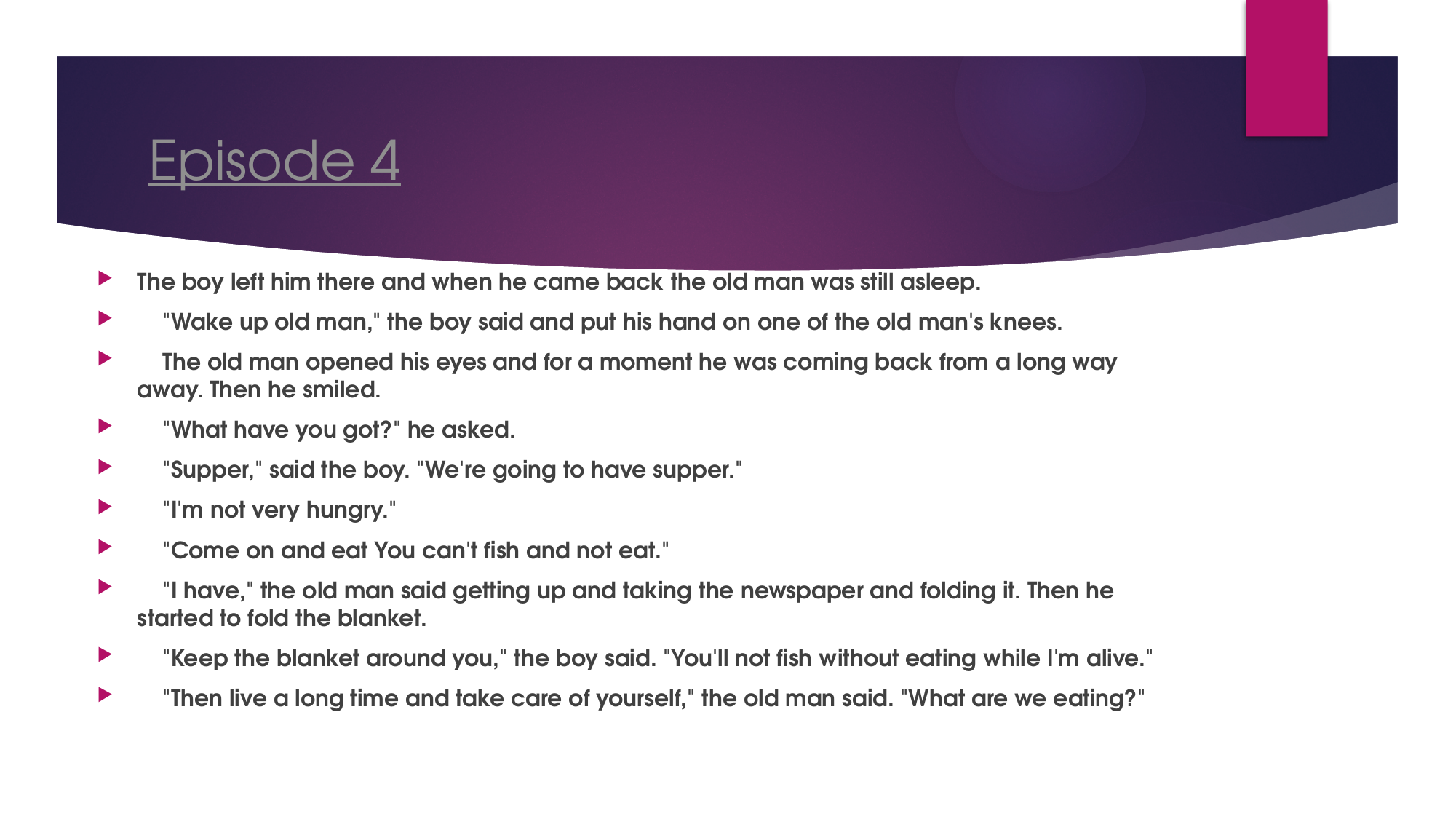

# Episode 4
The boy left him there and when he came back the old man was still asleep.
    "Wake up old man," the boy said and put his hand on one of the old man's knees.
    The old man opened his eyes and for a moment he was coming back from a long way away. Then he smiled.
    "What have you got?" he asked.
    "Supper," said the boy. "We're going to have supper."
    "I'm not very hungry."
    "Come on and eat You can't fish and not eat."
    "I have," the old man said getting up and taking the newspaper and folding it. Then he started to fold the blanket.
    "Keep the blanket around you," the boy said. "You'll not fish without eating while I'm alive."
    "Then live a long time and take care of yourself," the old man said. "What are we eating?"